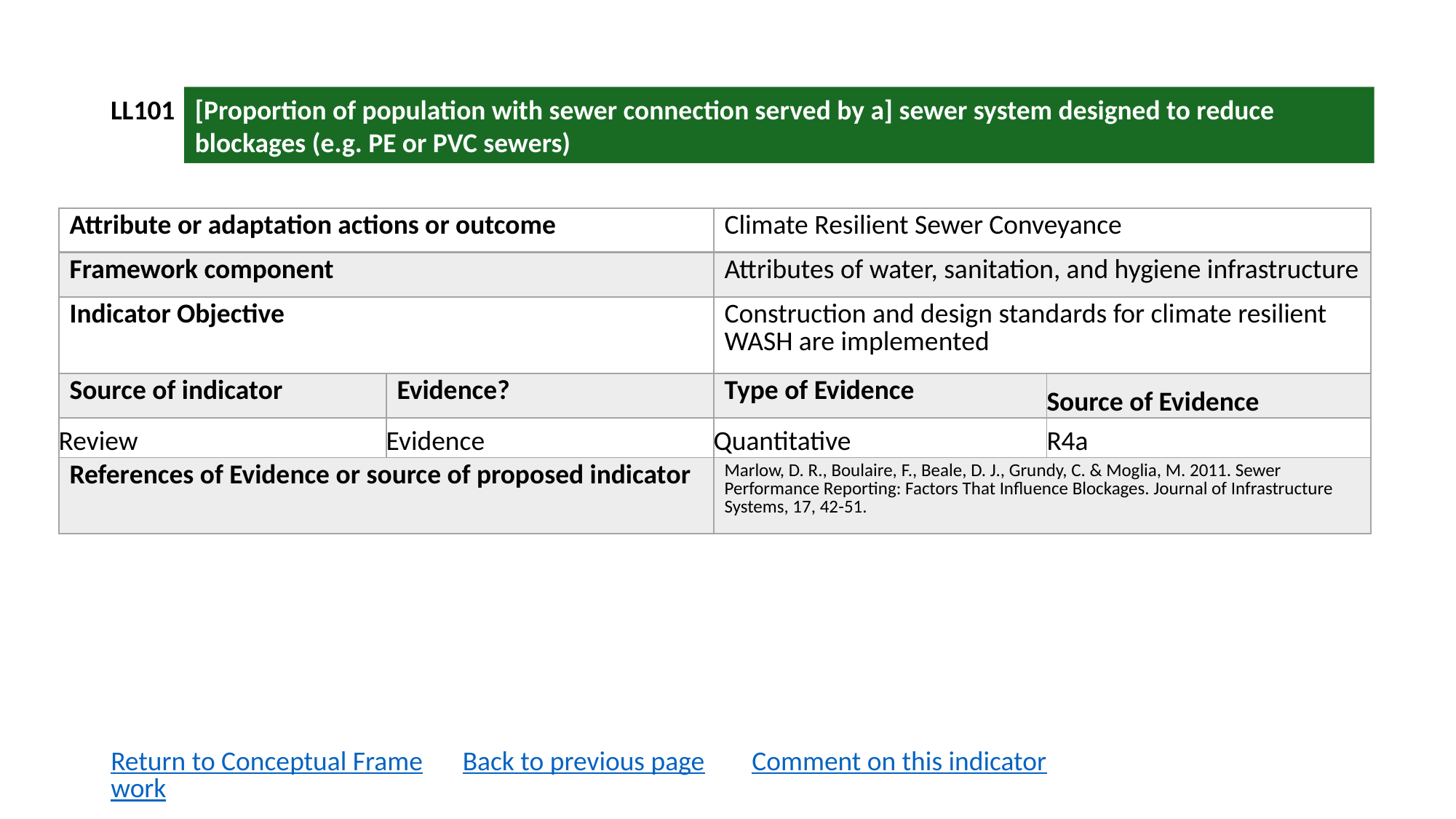

LL101
[Proportion of population with sewer connection served by a] sewer system designed to reduce blockages (e.g. PE or PVC sewers)
| Attribute or adaptation actions or outcome |  | Climate Resilient Sewer Conveyance |  |
| --- | --- | --- | --- |
| Framework component |  | Attributes of water, sanitation, and hygiene infrastructure |  |
| Indicator Objective |  | Construction and design standards for climate resilient WASH are implemented |  |
| Source of indicator | Evidence? | Type of Evidence | Source of Evidence |
| Review | Evidence | Quantitative | R4a |
| References of Evidence or source of proposed indicator |  | Marlow, D. R., Boulaire, F., Beale, D. J., Grundy, C. & Moglia, M. 2011. Sewer Performance Reporting: Factors That Influence Blockages. Journal of Infrastructure Systems, 17, 42-51. |  |
Return to Conceptual Framework
Back to previous page
Comment on this indicator